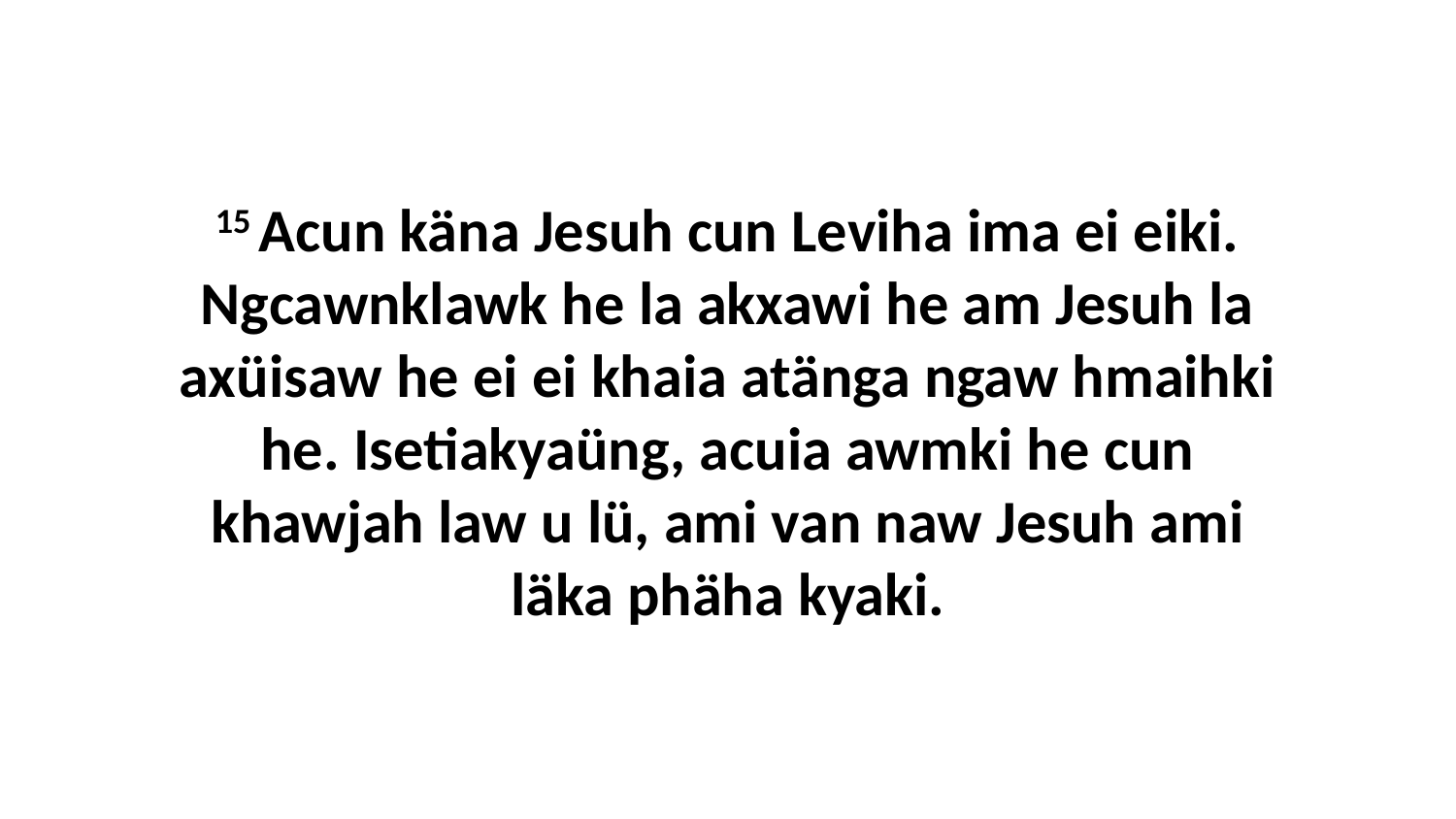

15 Acun käna Jesuh cun Leviha ima ei eiki. Ngcawnklawk he la akxawi he am Jesuh la axüisaw he ei ei khaia atänga ngaw hmaihki he. Isetiakyaüng, acuia awmki he cun khawjah law u lü, ami van naw Jesuh ami läka phäha kyaki.